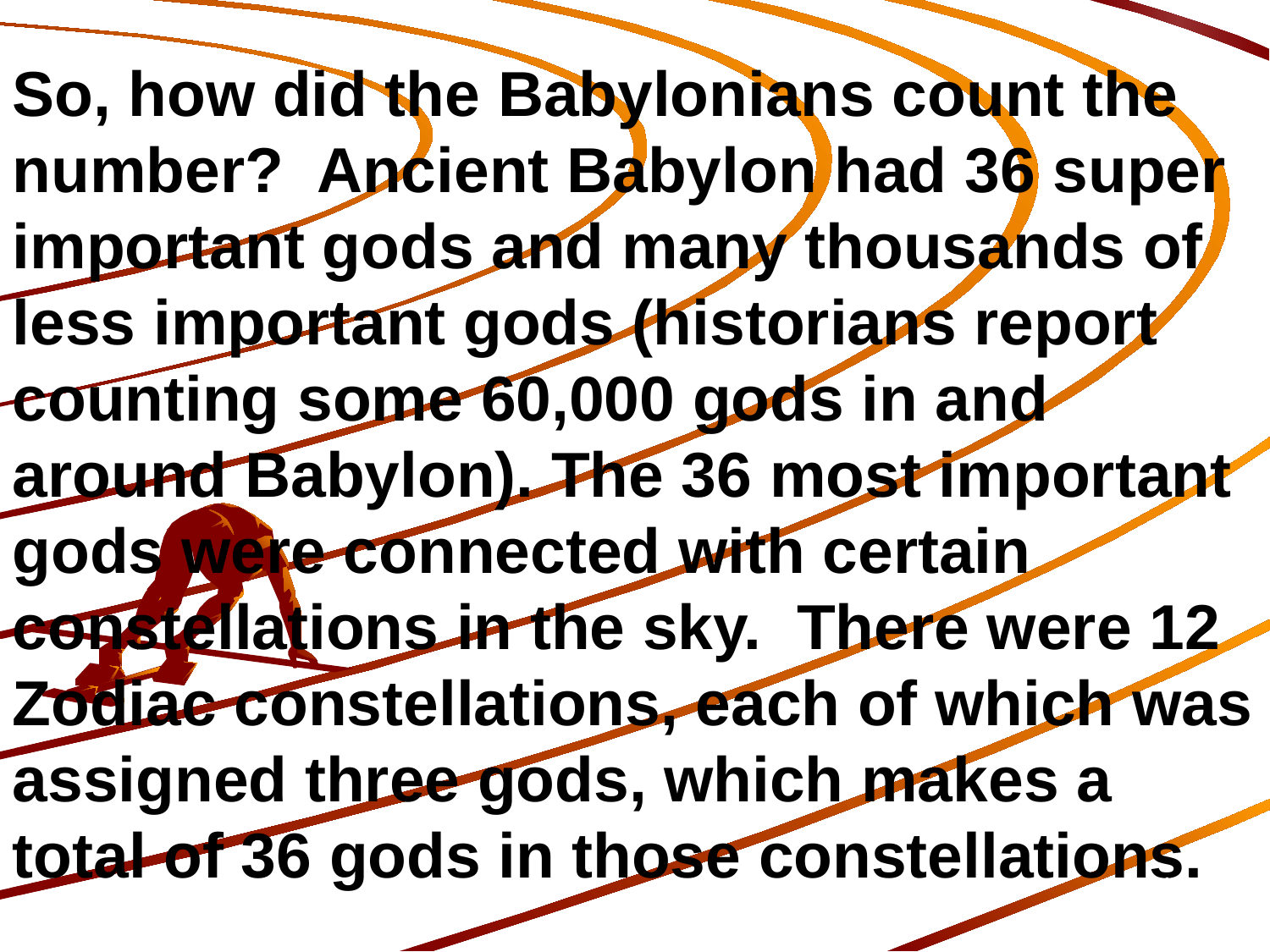

So, how did the Babylonians count the number?  Ancient Babylon had 36 super important gods and many thousands of less important gods (historians report counting some 60,000 gods in and around Babylon). The 36 most important gods were connected with certain constellations in the sky.  There were 12 Zodiac constellations, each of which was assigned three gods, which makes a total of 36 gods in those constellations.
460